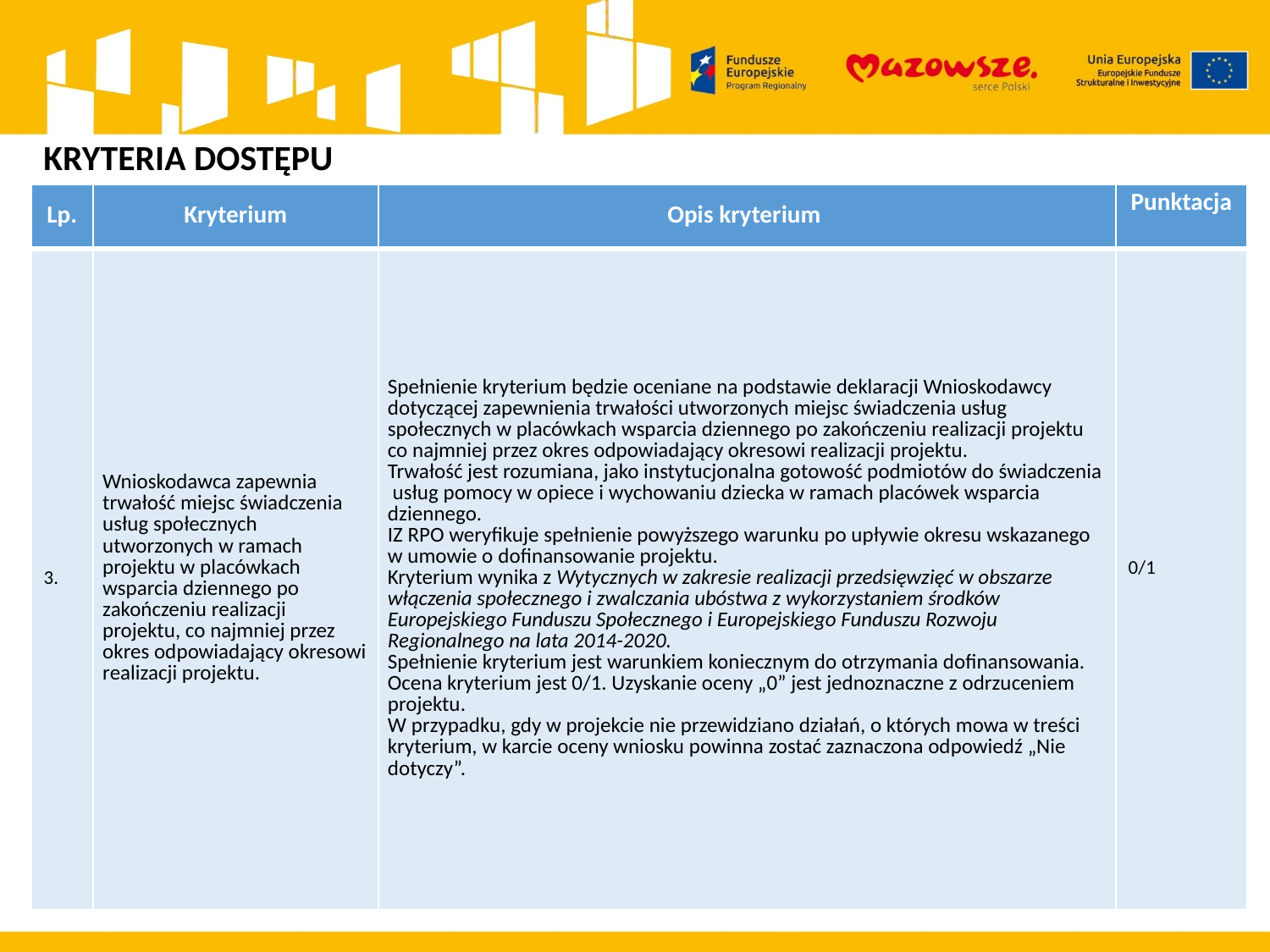

KRYTERIA DOSTĘPU
| Lp. | Kryterium | Opis kryterium | Punktacja |
| --- | --- | --- | --- |
| 3. | Wnioskodawca zapewnia trwałość miejsc świadczenia usług społecznych utworzonych w ramach projektu w placówkach wsparcia dziennego po zakończeniu realizacji projektu, co najmniej przez okres odpowiadający okresowi realizacji projektu. | Spełnienie kryterium będzie oceniane na podstawie deklaracji Wnioskodawcy dotyczącej zapewnienia trwałości utworzonych miejsc świadczenia usług społecznych w placówkach wsparcia dziennego po zakończeniu realizacji projektu co najmniej przez okres odpowiadający okresowi realizacji projektu. Trwałość jest rozumiana, jako instytucjonalna gotowość podmiotów do świadczenia usług pomocy w opiece i wychowaniu dziecka w ramach placówek wsparcia dziennego. IZ RPO weryfikuje spełnienie powyższego warunku po upływie okresu wskazanego w umowie o dofinansowanie projektu. Kryterium wynika z Wytycznych w zakresie realizacji przedsięwzięć w obszarze włączenia społecznego i zwalczania ubóstwa z wykorzystaniem środków Europejskiego Funduszu Społecznego i Europejskiego Funduszu Rozwoju Regionalnego na lata 2014-2020. Spełnienie kryterium jest warunkiem koniecznym do otrzymania dofinansowania. Ocena kryterium jest 0/1. Uzyskanie oceny „0” jest jednoznaczne z odrzuceniem projektu. W przypadku, gdy w projekcie nie przewidziano działań, o których mowa w treści kryterium, w karcie oceny wniosku powinna zostać zaznaczona odpowiedź „Nie dotyczy”. | 0/1 |